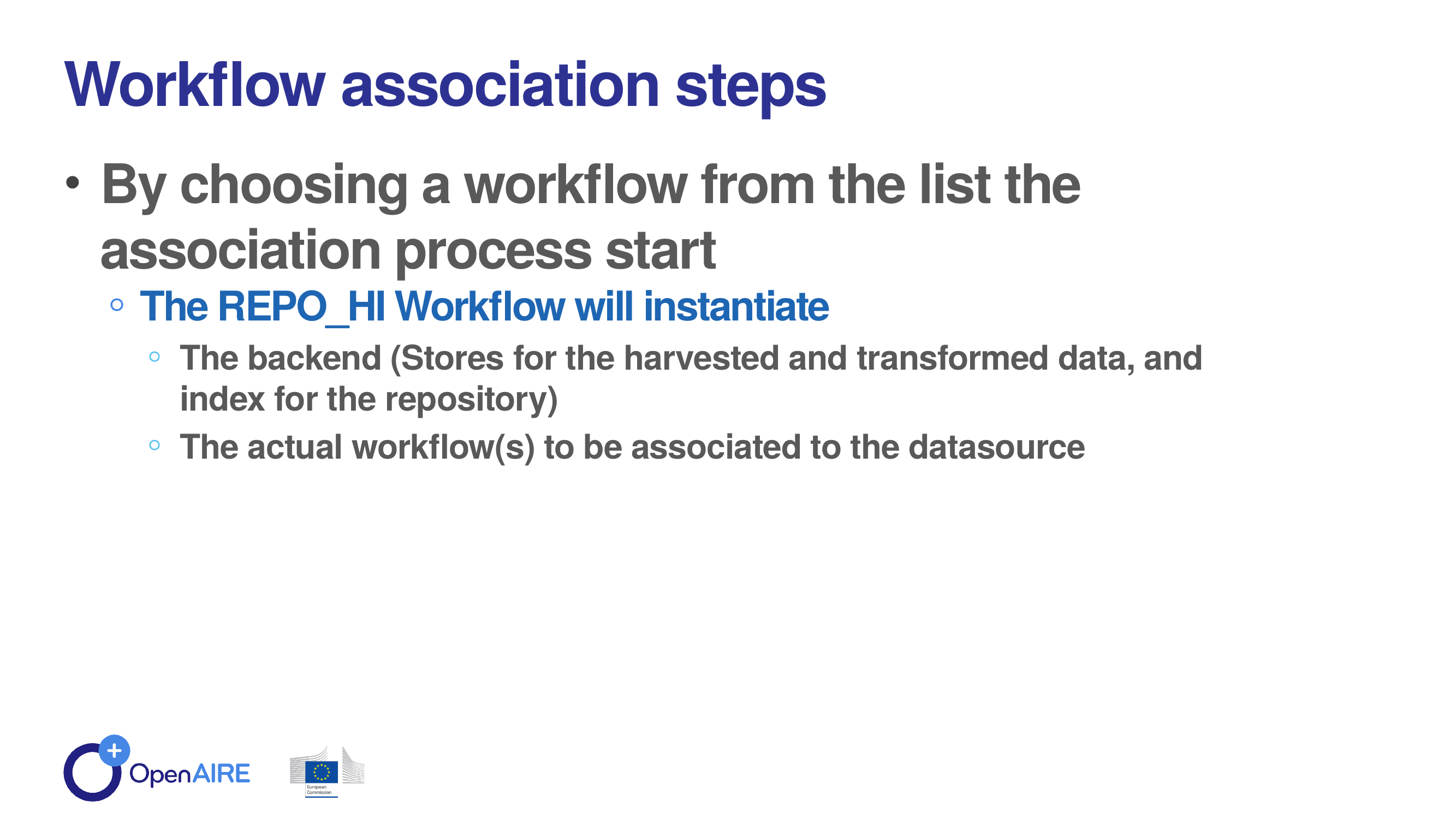

Workflow association steps
By choosing a workflow from the list the association process start
The REPO_HI Workflow will instantiate
The backend (Stores for the harvested and transformed data, and index for the repository)
The actual workflow(s) to be associated to the datasource